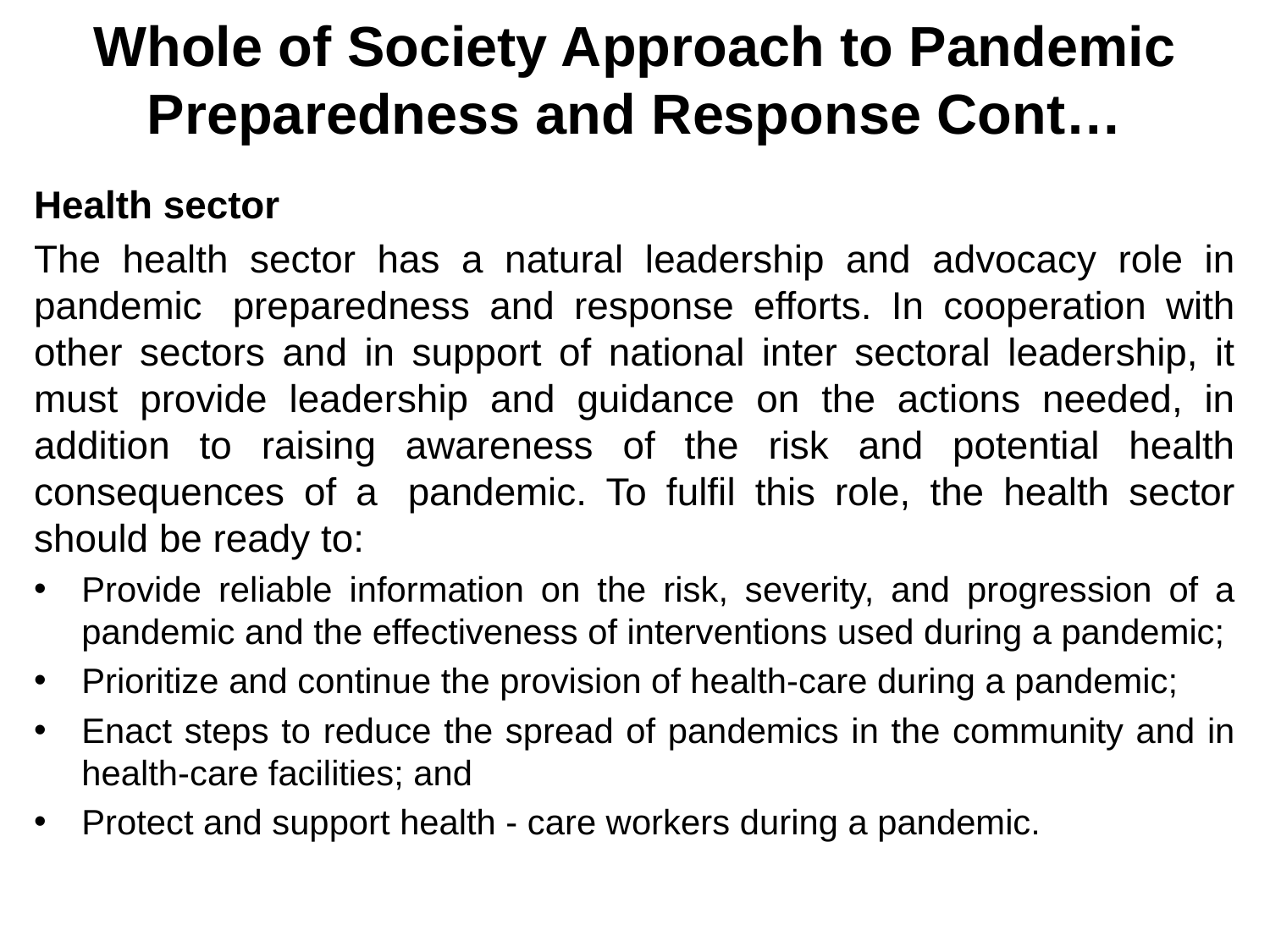

# Whole of Society Approach to Pandemic Preparedness and Response Cont…
Health sector
The health sector has a natural leadership and advocacy role in pandemic  preparedness and response efforts. In cooperation with other sectors and in support of national inter sectoral leadership, it must provide leadership and guidance on the actions needed, in addition to raising awareness of the risk and potential health consequences of a  pandemic. To fulfil this role, the health sector should be ready to:
Provide reliable information on the risk, severity, and progression of a pandemic and the effectiveness of interventions used during a pandemic;
Prioritize and continue the provision of health-care during a pandemic;
Enact steps to reduce the spread of pandemics in the community and in health-care facilities; and
Protect and support health - care workers during a pandemic.